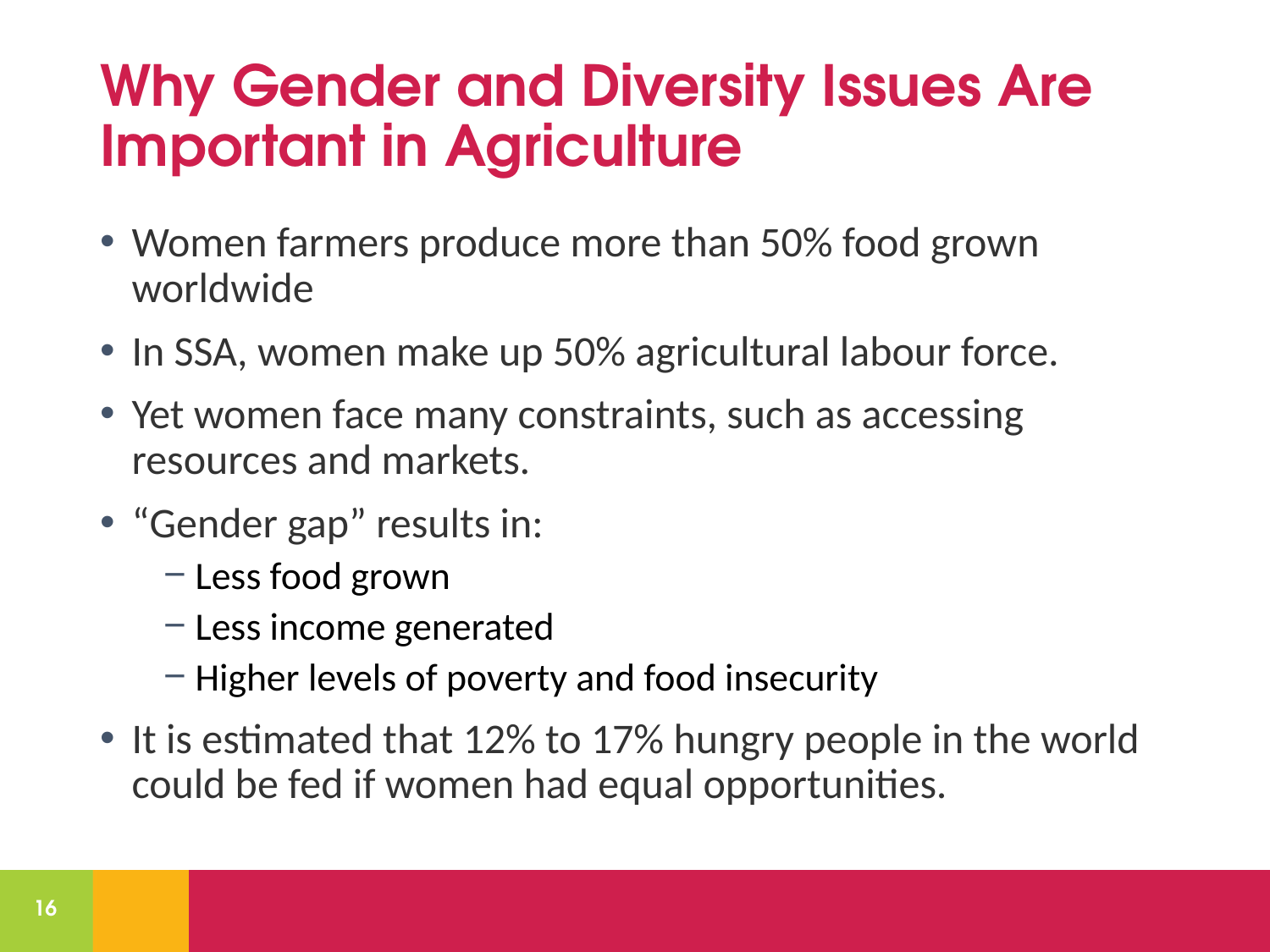

# Why Gender and Diversity Issues Are Important in Agriculture

Women farmers produce more than 50% food grown worldwide
In SSA, women make up 50% agricultural labour force.
Yet women face many constraints, such as accessing resources and markets.
“Gender gap” results in:
Less food grown
Less income generated
Higher levels of poverty and food insecurity
It is estimated that 12% to 17% hungry people in the world could be fed if women had equal opportunities.

16